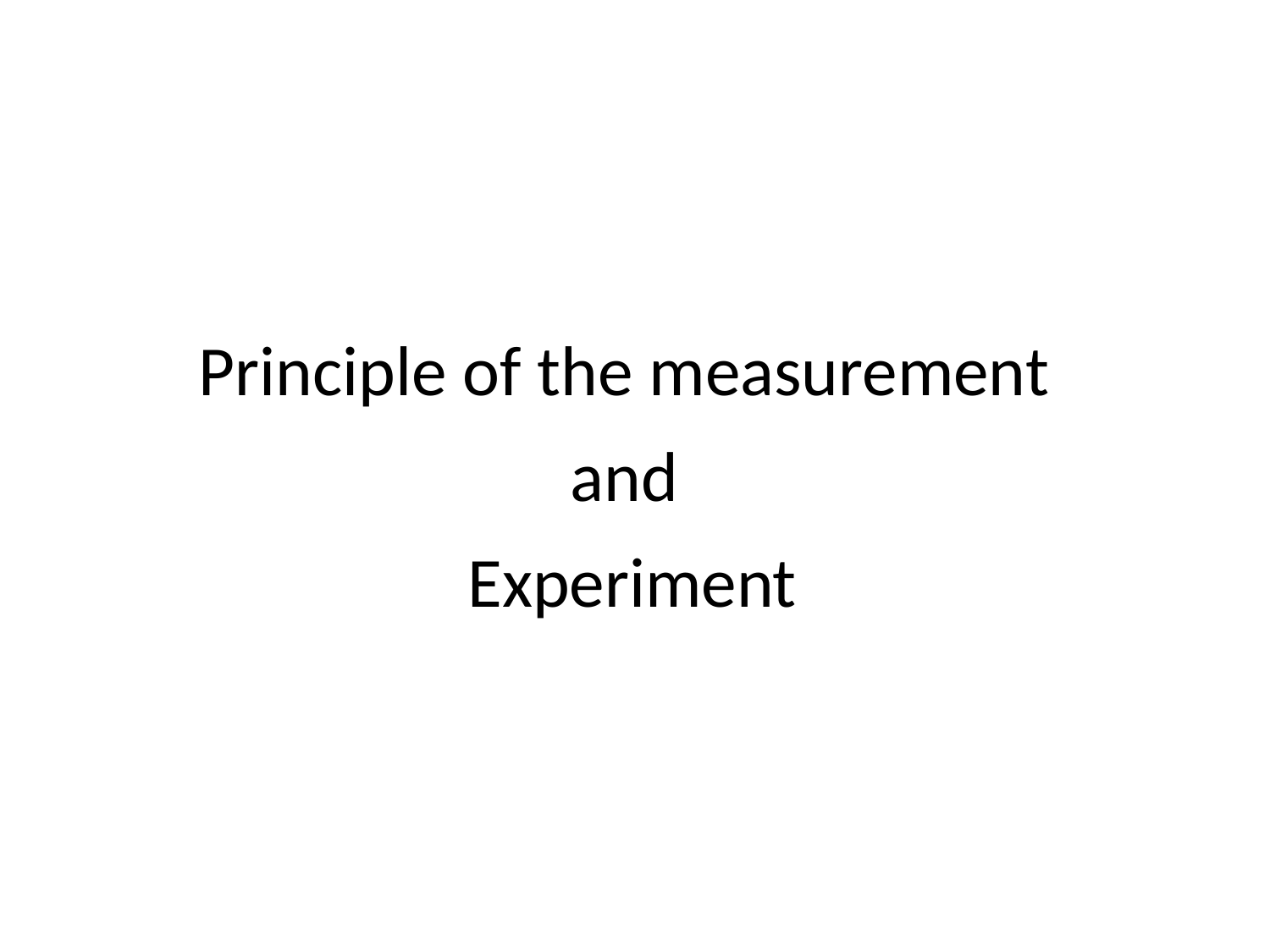

# Principle of the measurement and Experiment